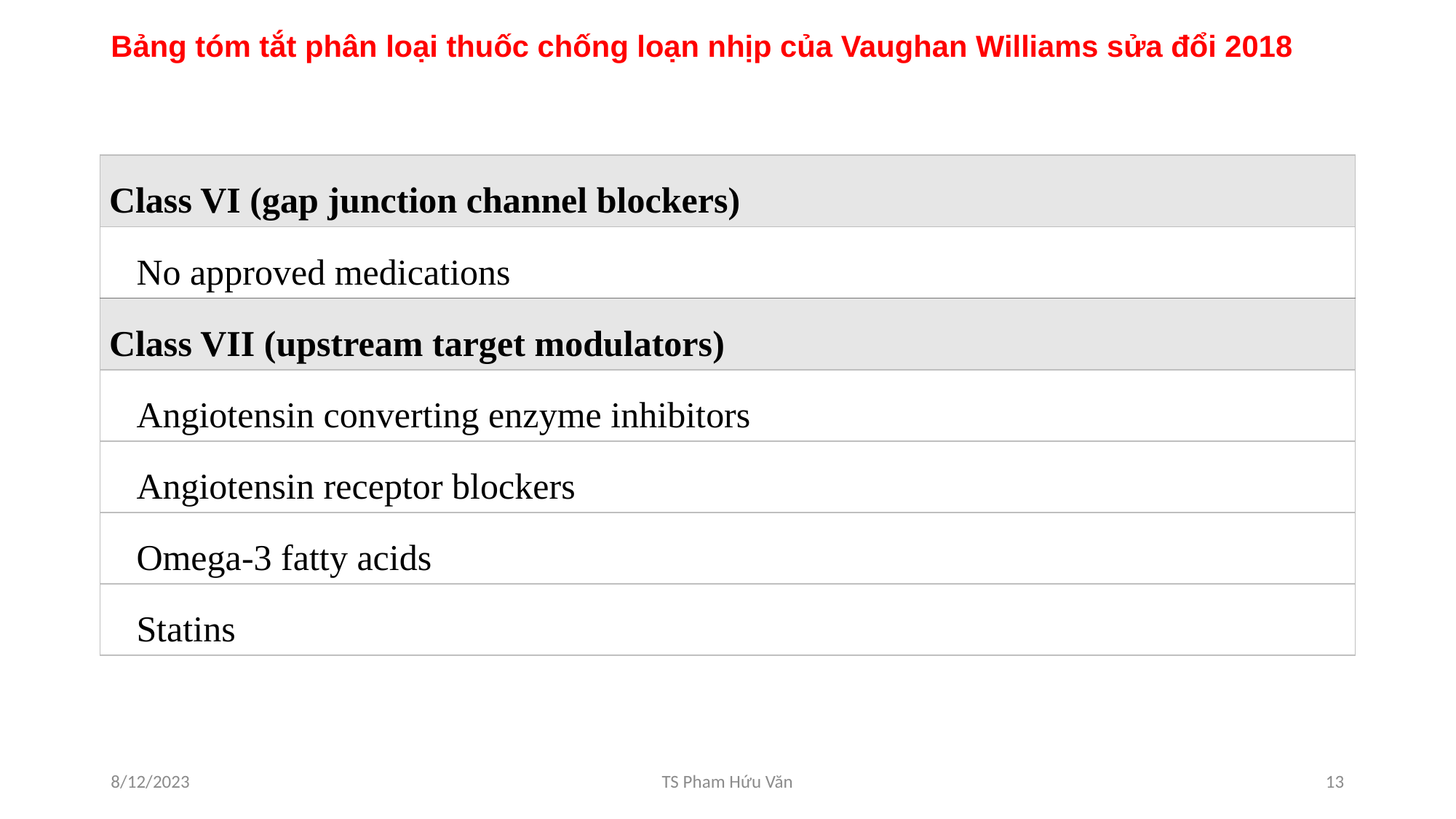

# Bảng tóm tắt phân loại thuốc chống loạn nhịp của Vaughan Williams sửa đổi 2018
| Class VI (gap junction channel blockers) |
| --- |
| No approved medications |
| Class VII (upstream target modulators) |
| Angiotensin converting enzyme inhibitors |
| Angiotensin receptor blockers |
| Omega-3 fatty acids |
| Statins |
8/12/2023
TS Pham Hứu Văn
13